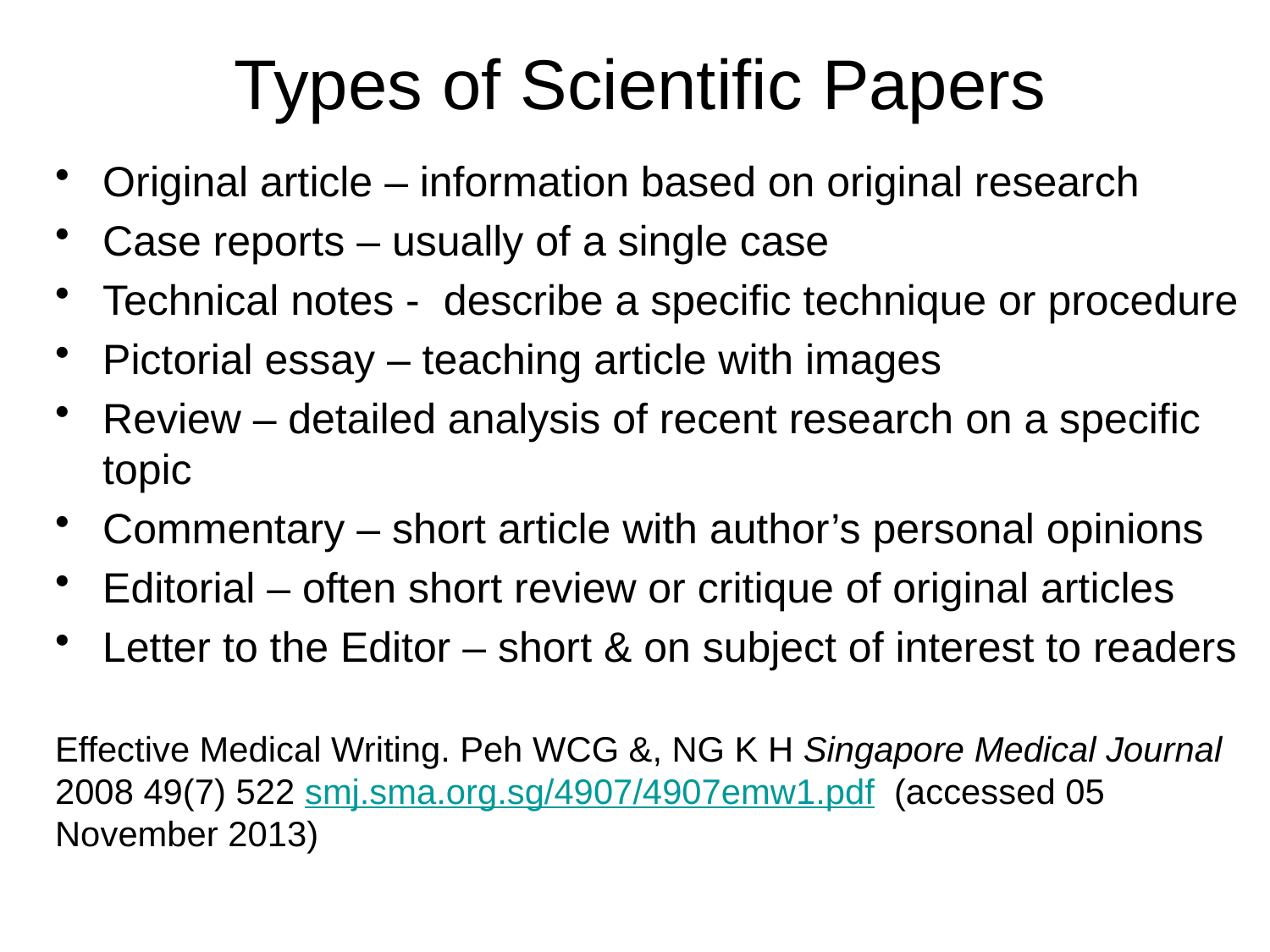

# Types of Scientific Papers
Original article – information based on original research
Case reports – usually of a single case
Technical notes -  describe a specific technique or procedure
Pictorial essay – teaching article with images
Review – detailed analysis of recent research on a specific topic
Commentary – short article with author’s personal opinions
Editorial – often short review or critique of original articles
Letter to the Editor – short & on subject of interest to readers

Effective Medical Writing. Peh WCG &, NG K H Singapore Medical Journal 2008 49(7) 522 smj.sma.org.sg/4907/4907emw1.pdf  (accessed 05 November 2013)